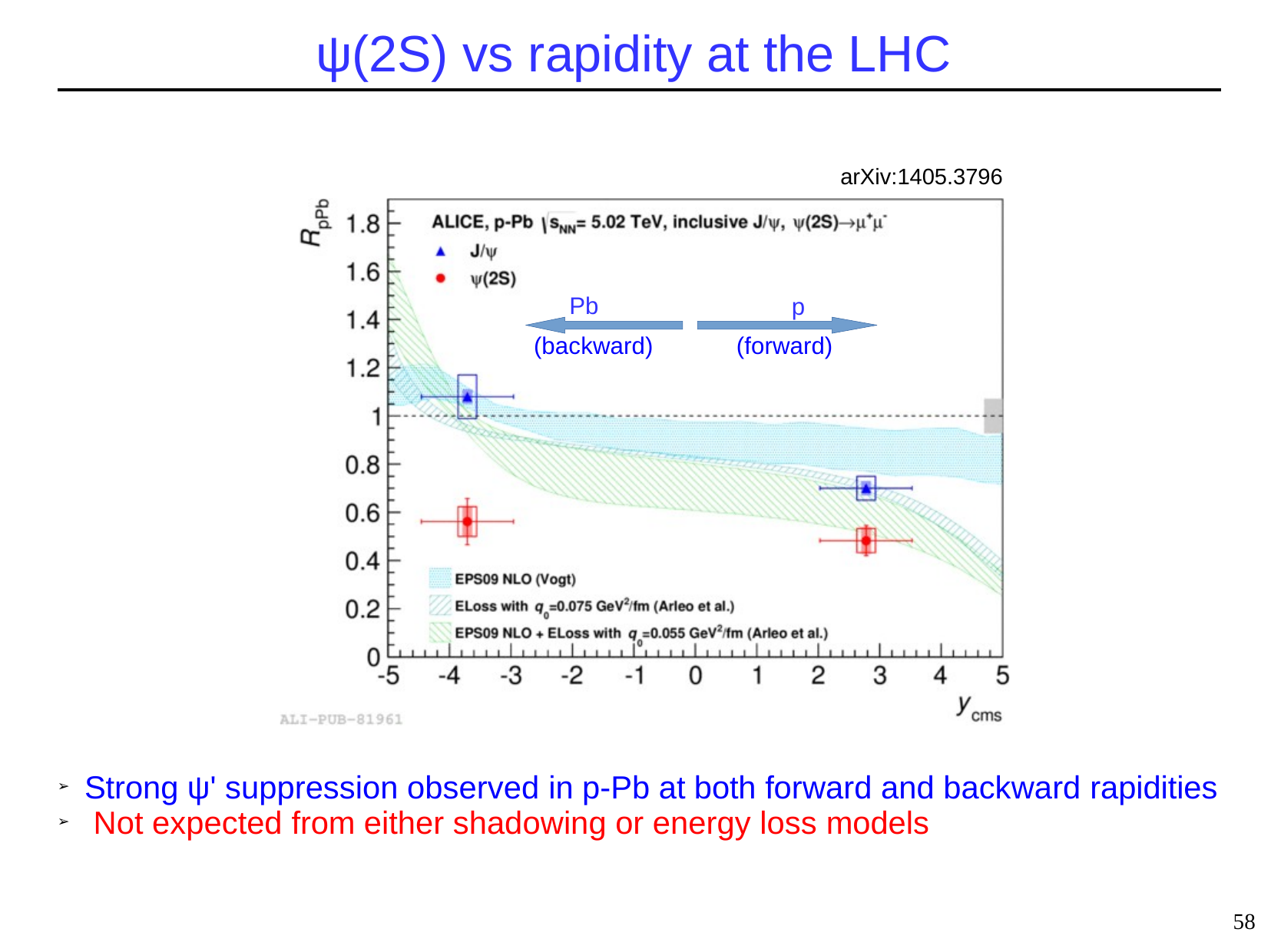

# ψ(2S) vs rapidity at the LHC

arXiv:1405.3796

p  (forward)
Pb  (backward)

Strong ψ' suppression observed in p-Pb at both forward and backward rapidities  Not expected from either shadowing or energy loss models
➢
➢
58